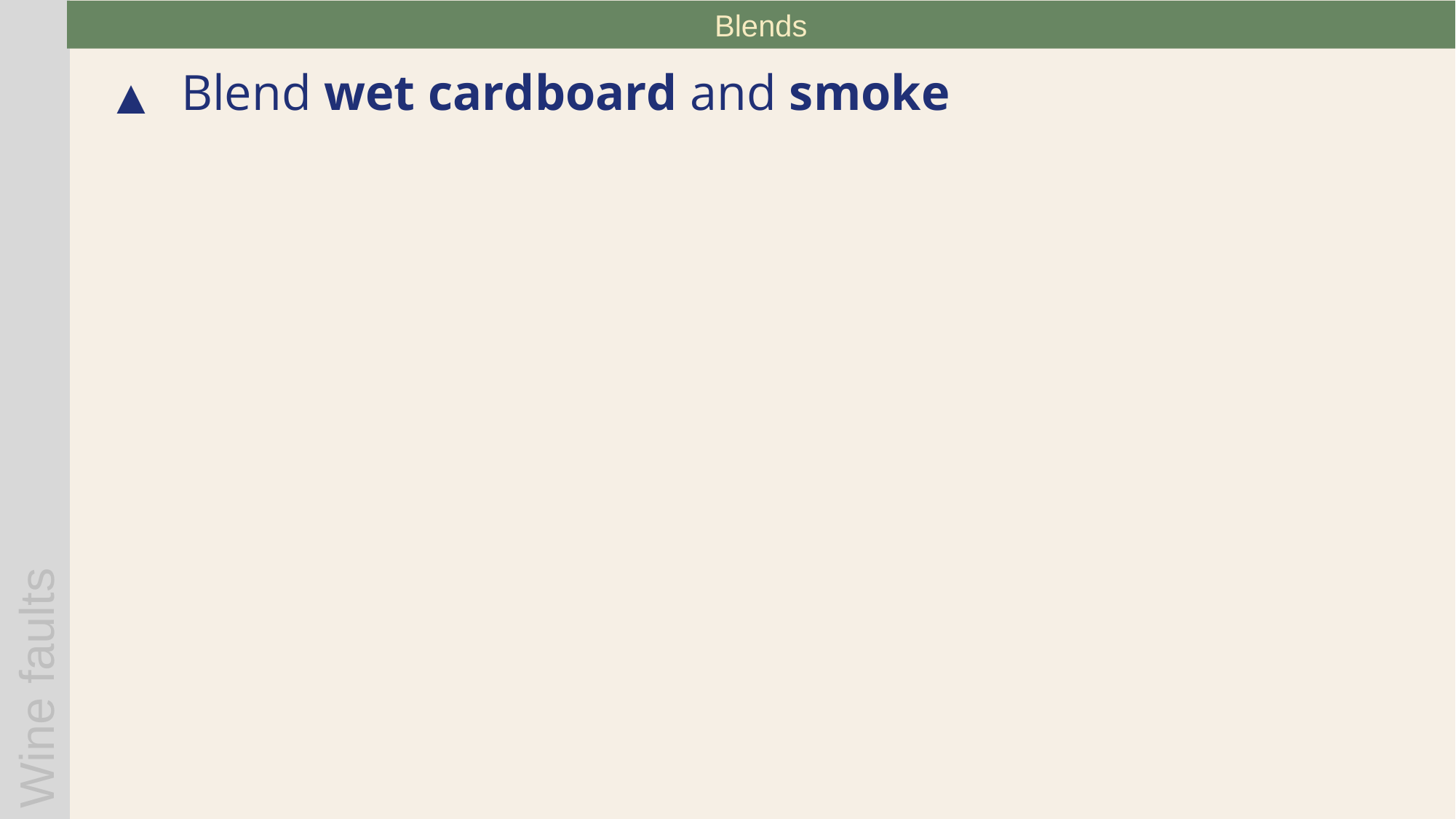

Blends
Blend wet cardboard and smoke
Wine faults